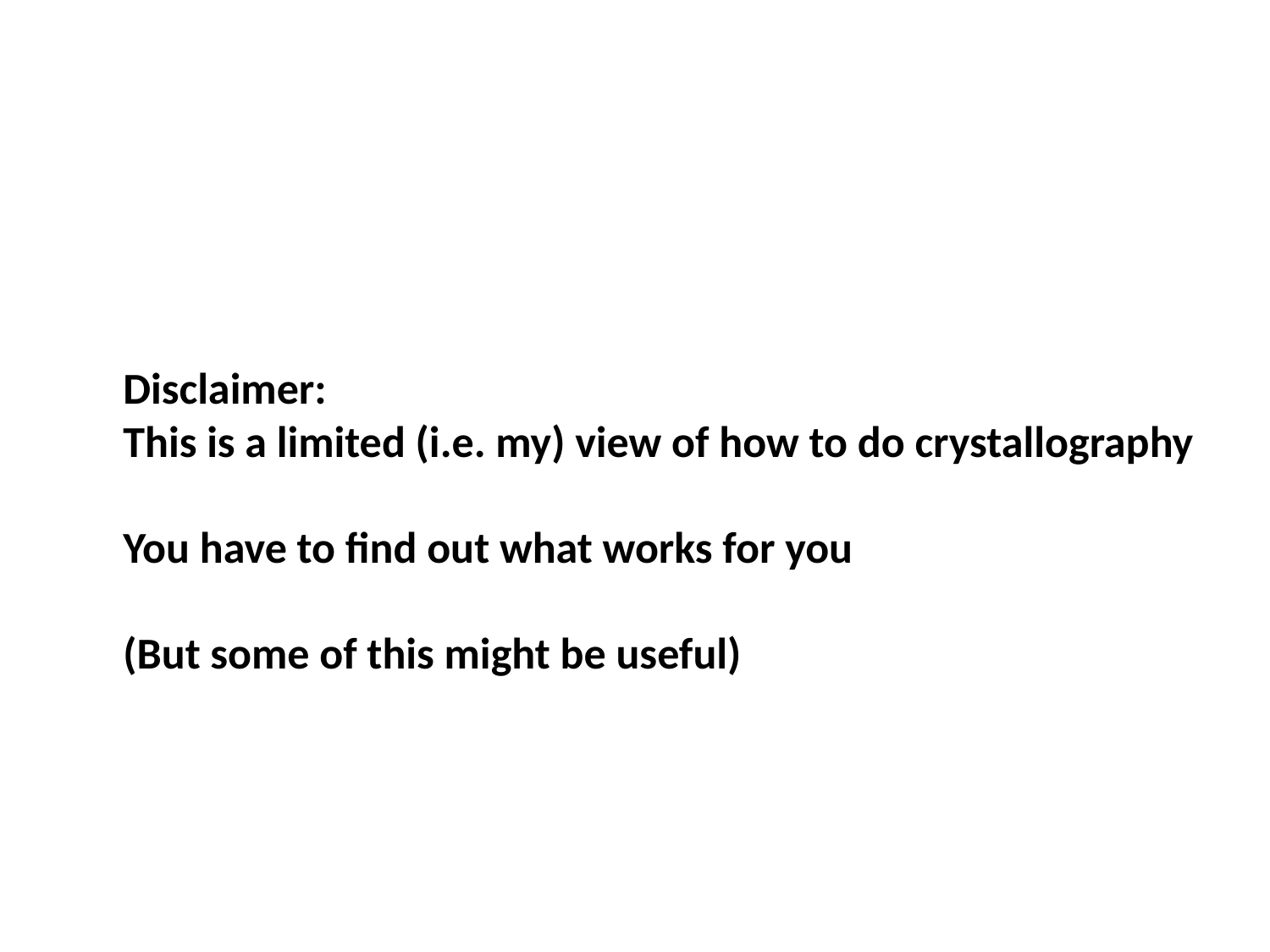

Disclaimer:
This is a limited (i.e. my) view of how to do crystallography

You have to find out what works for you

(But some of this might be useful)